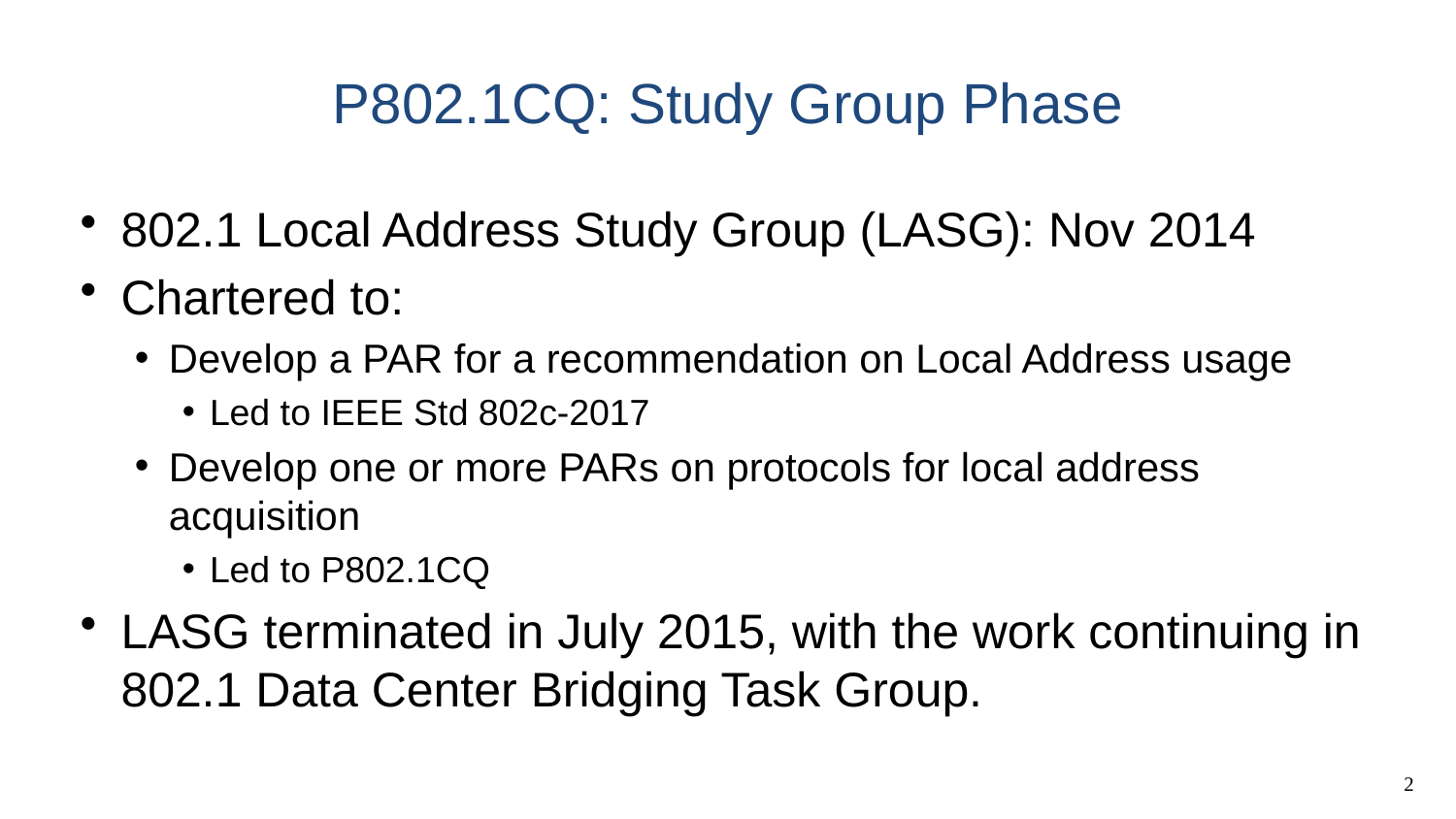

# P802.1CQ: Study Group Phase
802.1 Local Address Study Group (LASG): Nov 2014
Chartered to:
Develop a PAR for a recommendation on Local Address usage
Led to IEEE Std 802c-2017
Develop one or more PARs on protocols for local address acquisition
Led to P802.1CQ
LASG terminated in July 2015, with the work continuing in 802.1 Data Center Bridging Task Group.
2